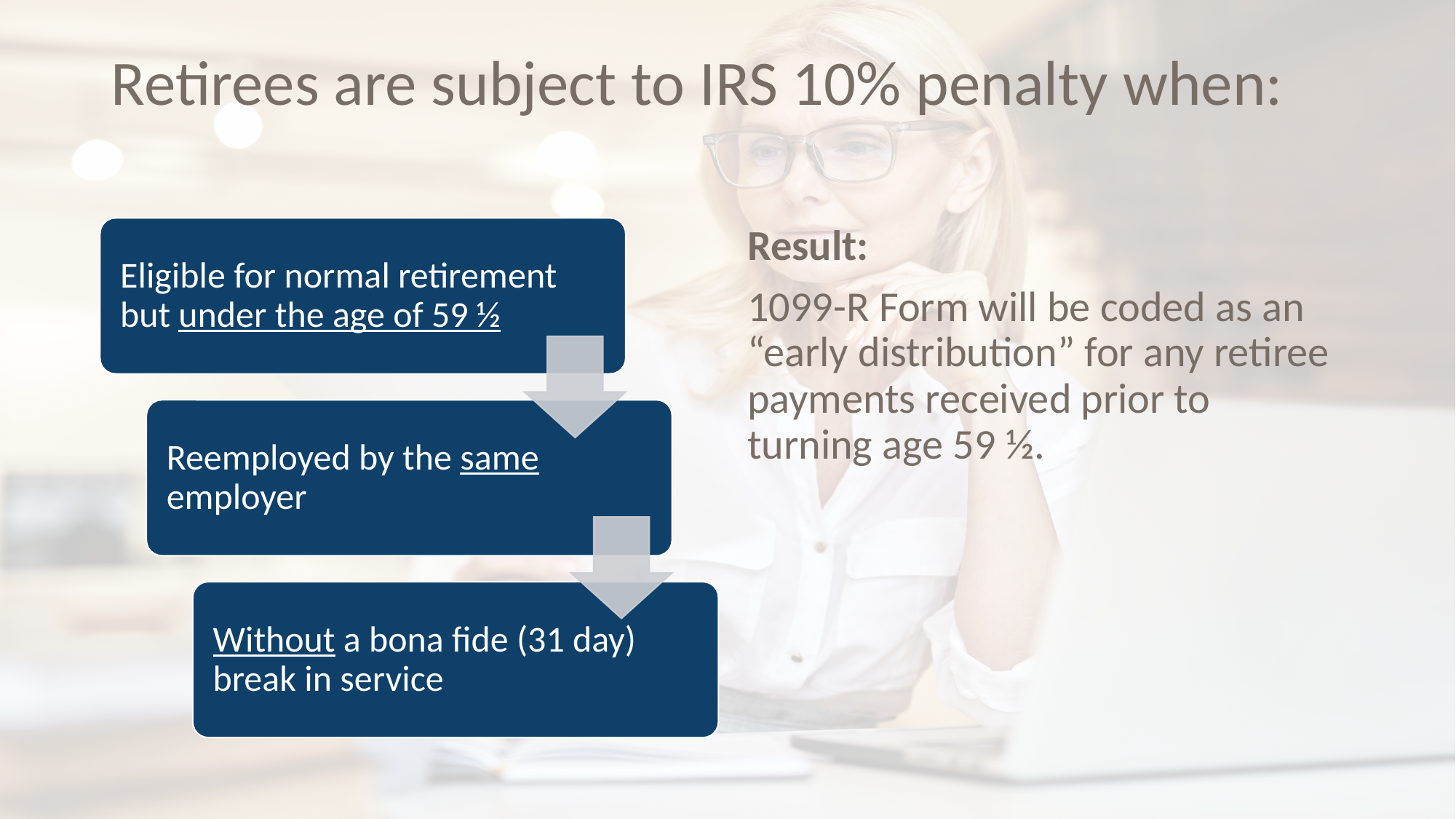

# Retirees are subject to IRS 10% penalty when:
Eligible for normal retirement but under the age of 59 ½
Reemployed by the same employer
Without a bona fide (31 day) break in service

Result:
1099-R Form will be coded as an “early distribution” for any retiree payments received prior to turning age 59 ½.